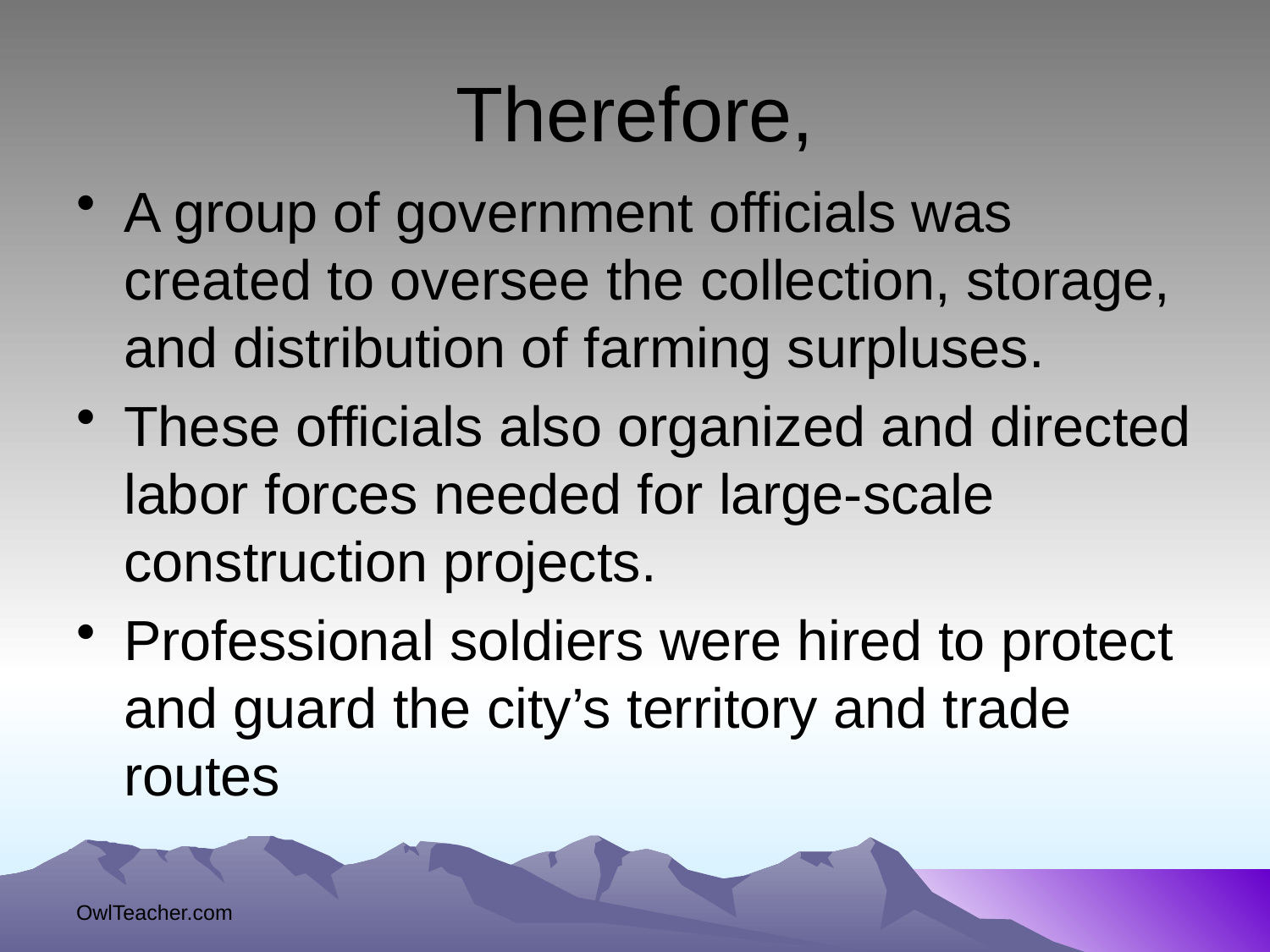

# Therefore,
A group of government officials was created to oversee the collection, storage, and distribution of farming surpluses.
These officials also organized and directed labor forces needed for large-scale construction projects.
Professional soldiers were hired to protect and guard the city’s territory and trade routes
OwlTeacher.com